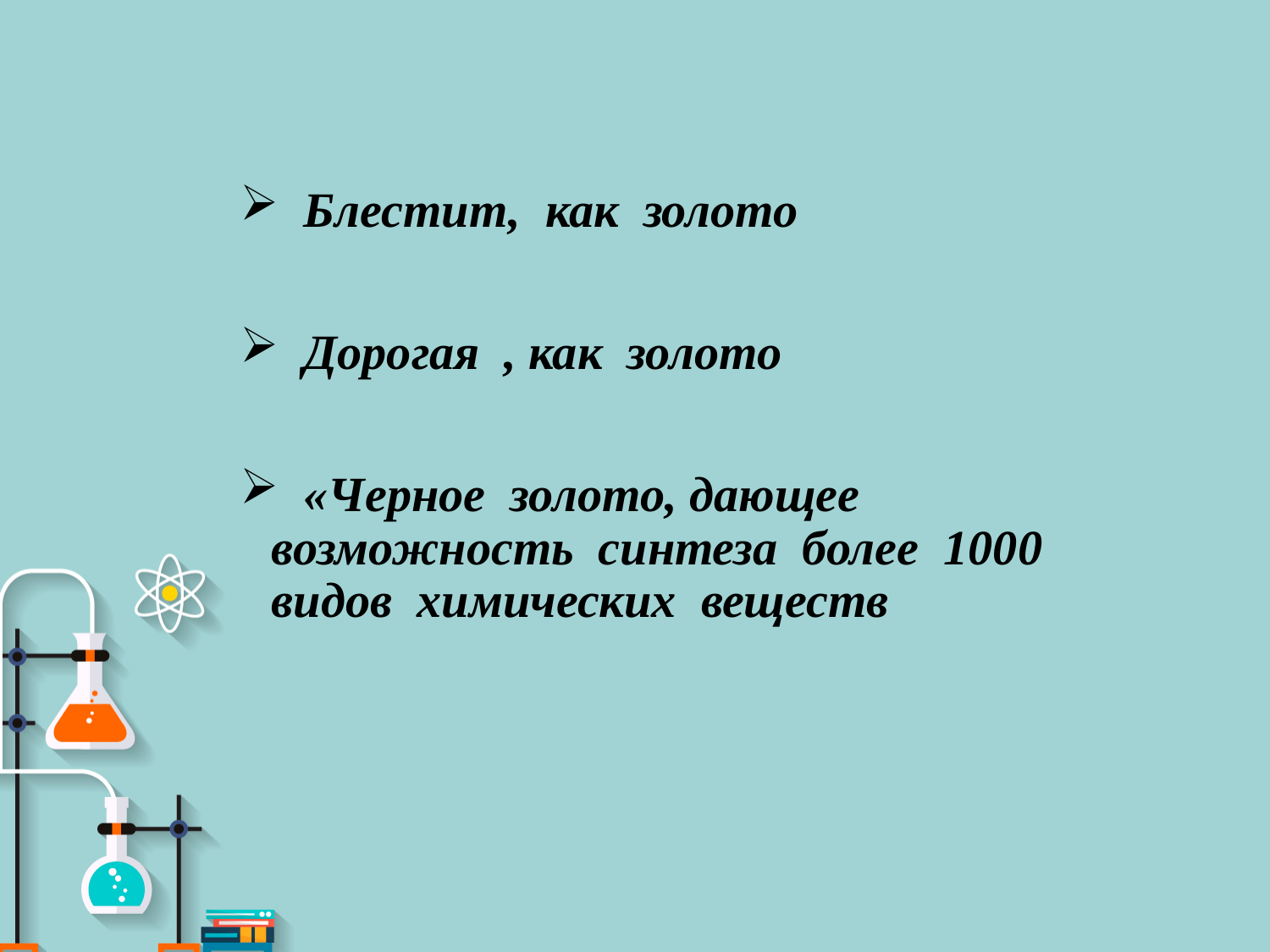

#
  Блестит,  как  золото

  Дорогая  , как  золото

  «Черное  золото, дающее  возможность  синтеза  более  1000  видов  химических  веществ